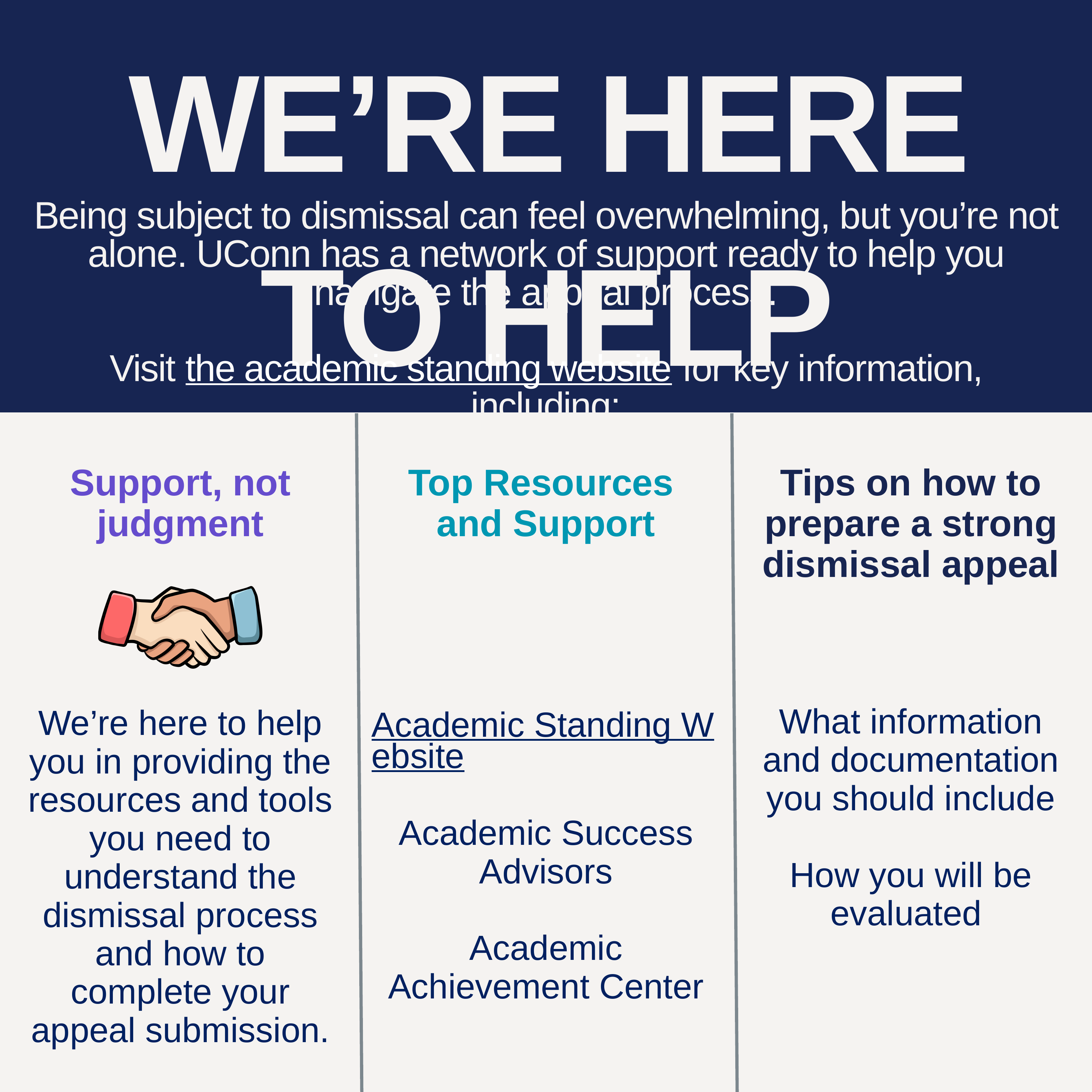

WE’RE HERE TO HELP
Being subject to dismissal can feel overwhelming, but you’re not alone. UConn has a network of support ready to help you navigate the appeal process.

Visit the academic standing website for key information, including:

Support, not judgment

We’re here to help you in providing the resources and tools you need to understand the dismissal process and how to complete your appeal submission.
Top Resources
and Support

Academic Standing Website

Academic Success Advisors

Academic Achievement Center

Tips on how to prepare a strong dismissal appeal

What information and documentation you should include

How you will be evaluated